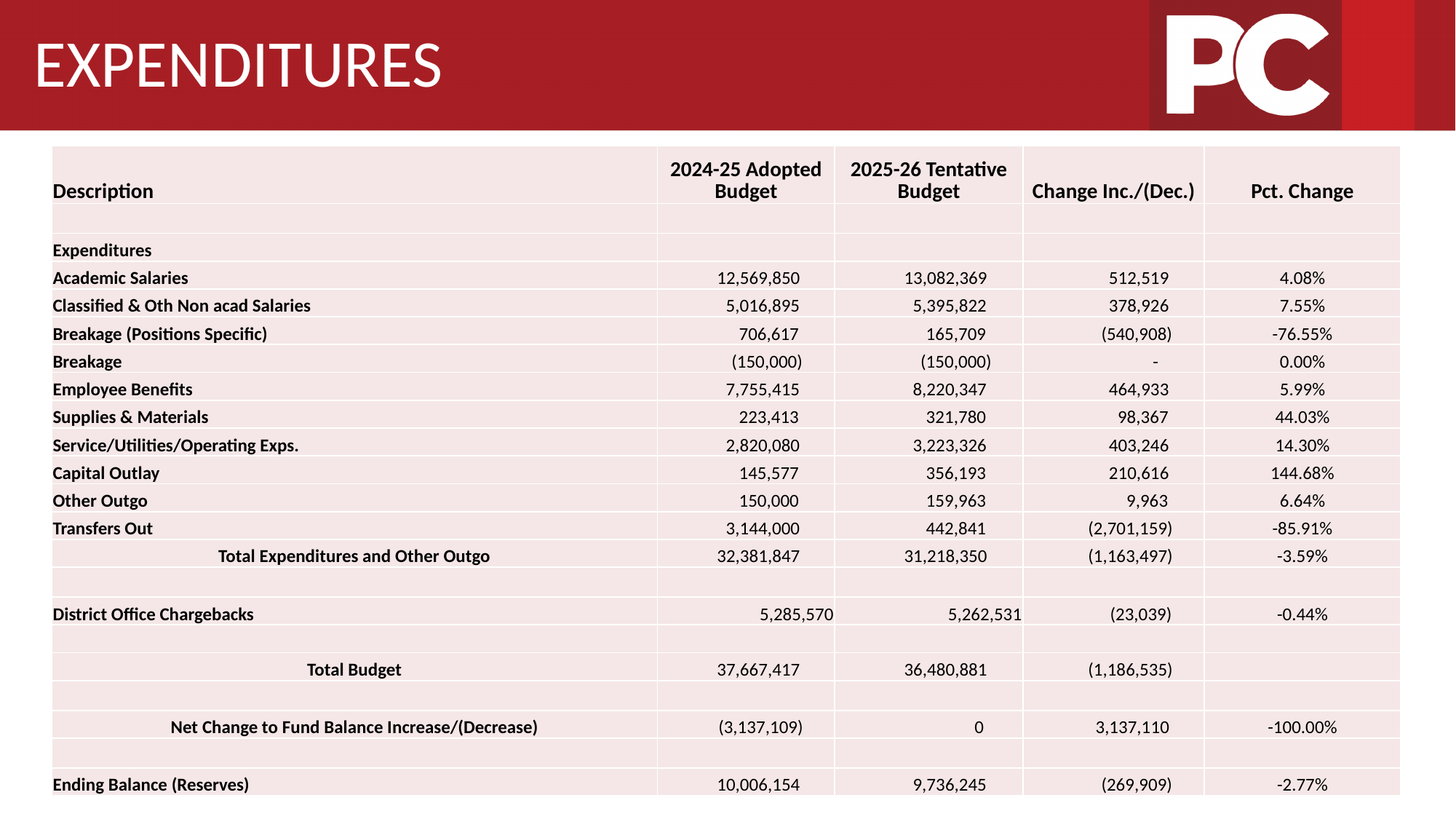

# EXPENDITURES
| Description | 2024-25 Adopted Budget | 2025-26 Tentative Budget | Change Inc./(Dec.) | Pct. Change |
| --- | --- | --- | --- | --- |
|  |  |  |  |  |
| Expenditures |  |  |  |  |
| Academic Salaries | 12,569,850 | 13,082,369 | 512,519 | 4.08% |
| Classified & Oth Non acad Salaries | 5,016,895 | 5,395,822 | 378,926 | 7.55% |
| Breakage (Positions Specific) | 706,617 | 165,709 | (540,908) | -76.55% |
| Breakage | (150,000) | (150,000) | - | 0.00% |
| Employee Benefits | 7,755,415 | 8,220,347 | 464,933 | 5.99% |
| Supplies & Materials | 223,413 | 321,780 | 98,367 | 44.03% |
| Service/Utilities/Operating Exps. | 2,820,080 | 3,223,326 | 403,246 | 14.30% |
| Capital Outlay | 145,577 | 356,193 | 210,616 | 144.68% |
| Other Outgo | 150,000 | 159,963 | 9,963 | 6.64% |
| Transfers Out | 3,144,000 | 442,841 | (2,701,159) | -85.91% |
| Total Expenditures and Other Outgo | 32,381,847 | 31,218,350 | (1,163,497) | -3.59% |
|  |  |  |  |  |
| District Office Chargebacks | 5,285,570 | 5,262,531 | (23,039) | -0.44% |
|  |  |  |  |  |
| Total Budget | 37,667,417 | 36,480,881 | (1,186,535) |  |
|  |  |  |  |  |
| Net Change to Fund Balance Increase/(Decrease) | (3,137,109) | 0 | 3,137,110 | -100.00% |
|  |  |  |  |  |
| Ending Balance (Reserves) | 10,006,154 | 9,736,245 | (269,909) | -2.77% |